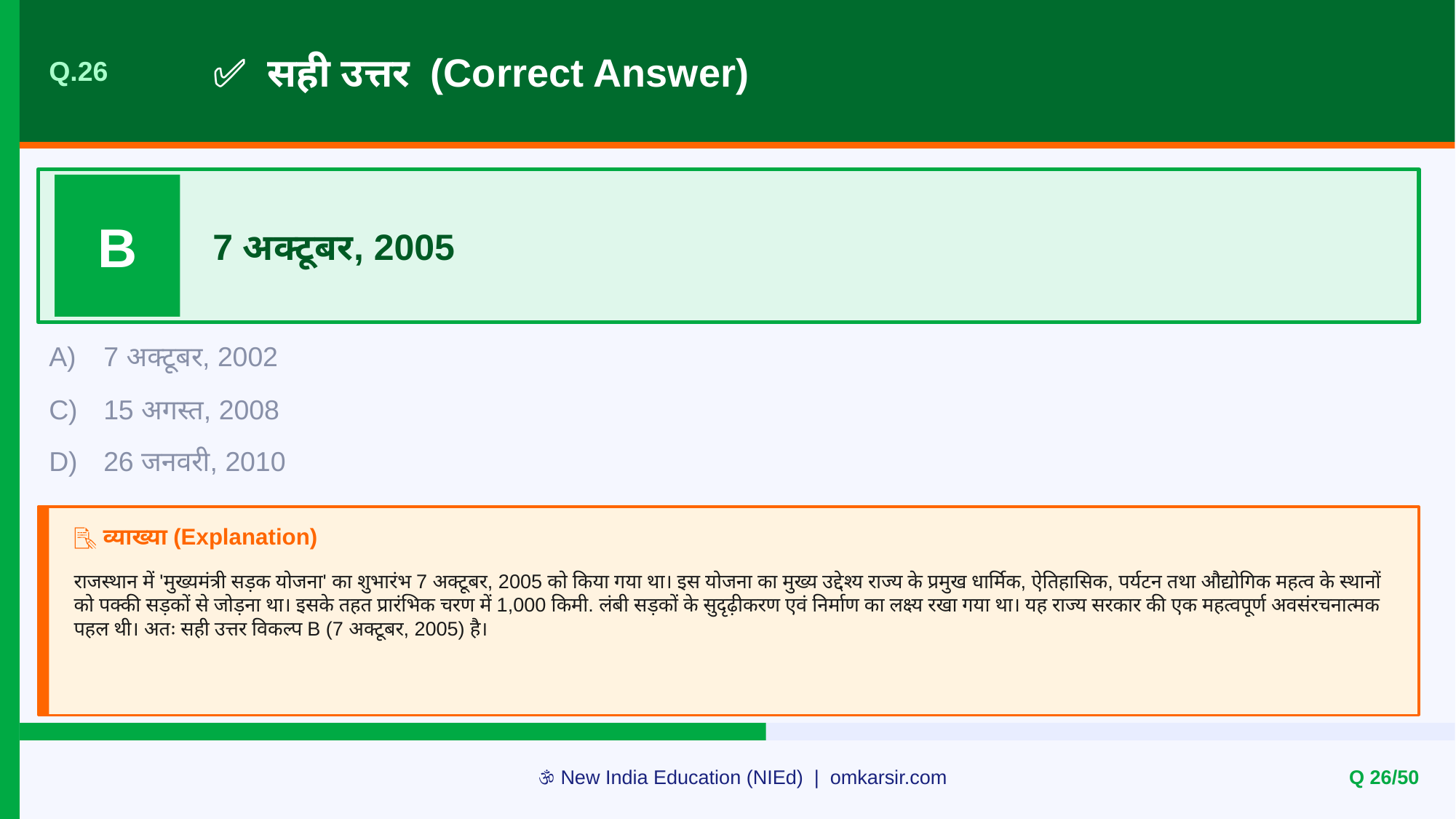

✅  सही उत्तर  (Correct Answer)
Q.26

B
7 अक्टूबर, 2005
A)
7 अक्टूबर, 2002
C)
15 अगस्त, 2008
D)
26 जनवरी, 2010

📝 व्याख्या (Explanation)
राजस्थान में 'मुख्यमंत्री सड़क योजना' का शुभारंभ 7 अक्टूबर, 2005 को किया गया था। इस योजना का मुख्य उद्देश्य राज्य के प्रमुख धार्मिक, ऐतिहासिक, पर्यटन तथा औद्योगिक महत्व के स्थानों को पक्की सड़कों से जोड़ना था। इसके तहत प्रारंभिक चरण में 1,000 किमी. लंबी सड़कों के सुदृढ़ीकरण एवं निर्माण का लक्ष्य रखा गया था। यह राज्य सरकार की एक महत्वपूर्ण अवसंरचनात्मक पहल थी। अतः सही उत्तर विकल्प B (7 अक्टूबर, 2005) है।

🕉️ New India Education (NIEd)  |  omkarsir.com
Q 26/50